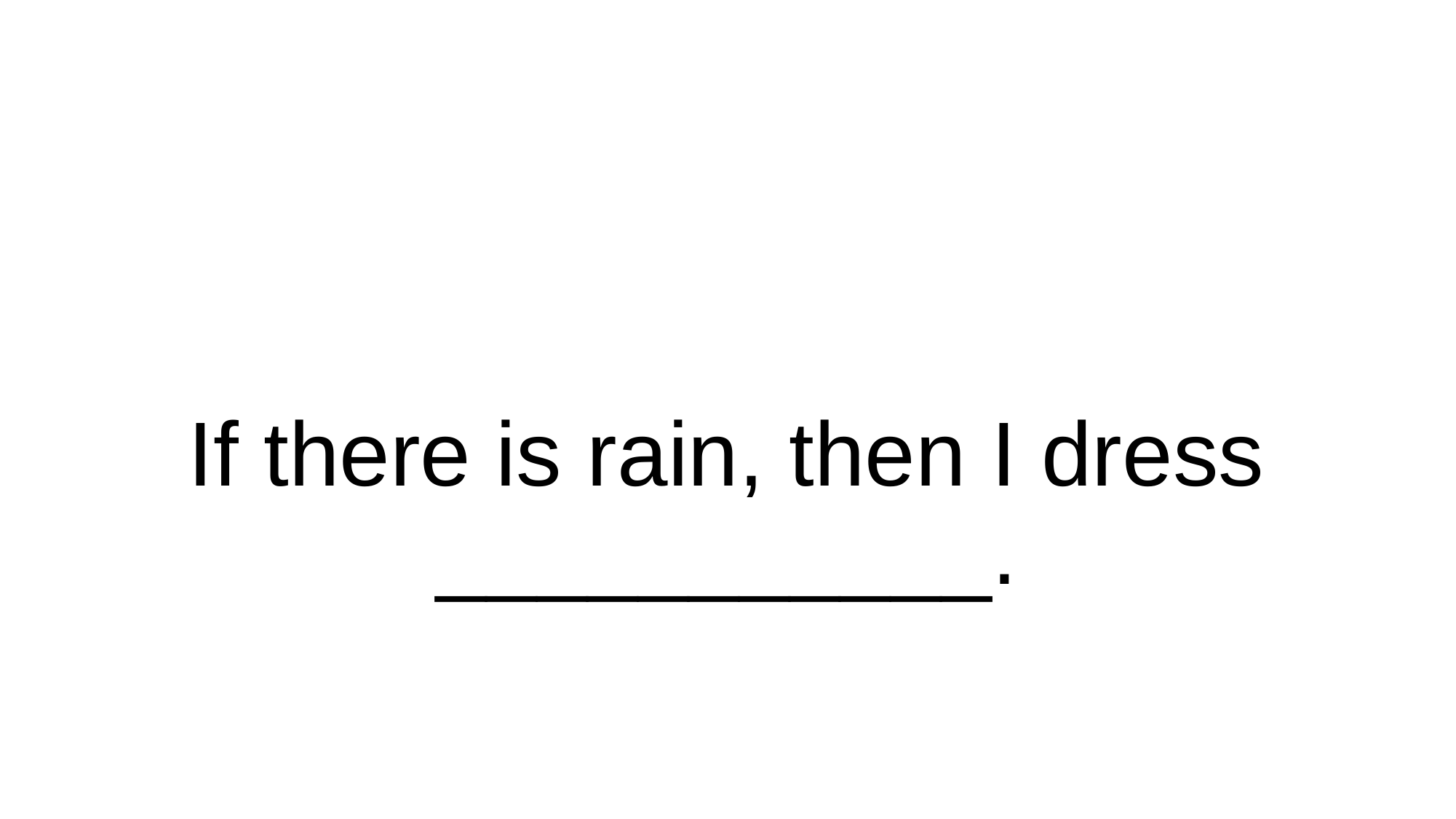

# If there is rain, then I dress ___________.